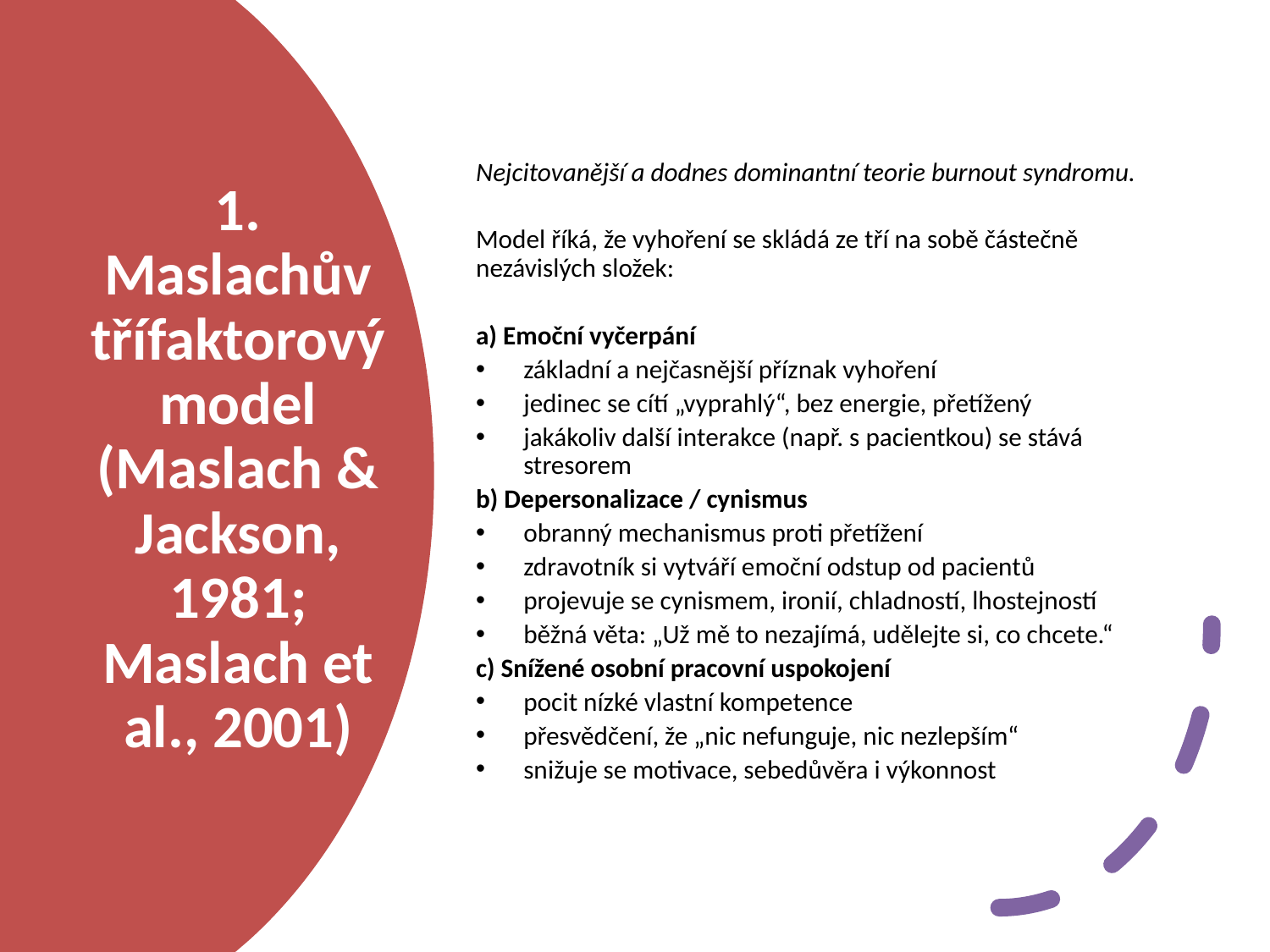

Nejcitovanější a dodnes dominantní teorie burnout syndromu.

Model říká, že vyhoření se skládá ze tří na sobě částečně nezávislých složek:

a) Emoční vyčerpání
základní a nejčasnější příznak vyhoření
jedinec se cítí „vyprahlý“, bez energie, přetížený
jakákoliv další interakce (např. s pacientkou) se stává stresorem
b) Depersonalizace / cynismus
obranný mechanismus proti přetížení
zdravotník si vytváří emoční odstup od pacientů
projevuje se cynismem, ironií, chladností, lhostejností
běžná věta: „Už mě to nezajímá, udělejte si, co chcete.“
c) Snížené osobní pracovní uspokojení
pocit nízké vlastní kompetence
přesvědčení, že „nic nefunguje, nic nezlepším“
snižuje se motivace, sebedůvěra i výkonnost

# 1. Maslachův třífaktorový model (Maslach & Jackson, 1981; Maslach et al., 2001)